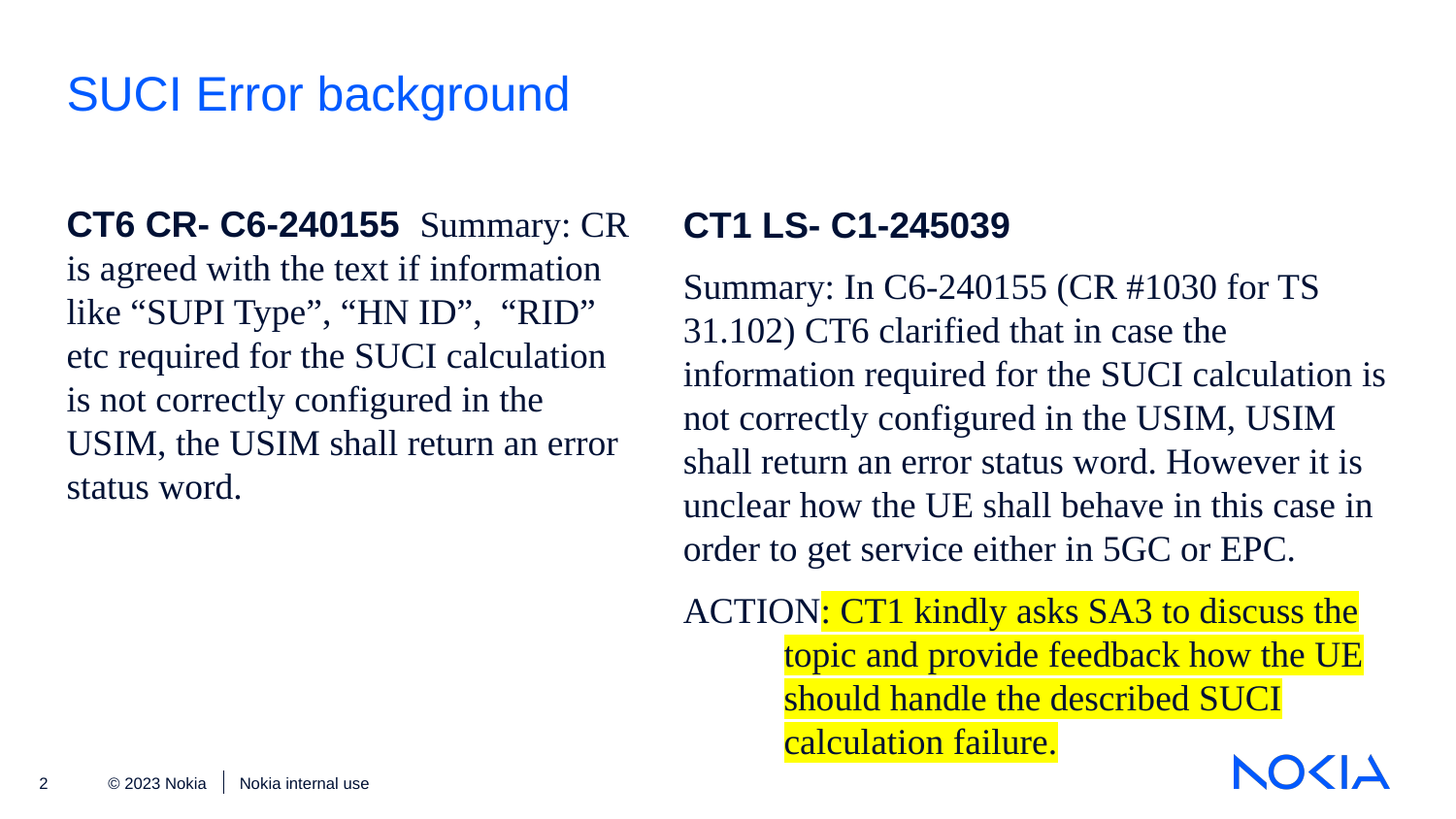

SUCI Error background

CT6 CR- C6-240155  Summary: CR is agreed with the text if information like “SUPI Type”, “HN ID”,  “RID” etc required for the SUCI calculation is not correctly configured in the USIM, the USIM shall return an error status word.

CT1 LS- C1-245039
Summary: In C6-240155 (CR #1030 for TS 31.102) CT6 clarified that in case the information required for the SUCI calculation is not correctly configured in the USIM, USIM shall return an error status word. However it is unclear how the UE shall behave in this case in order to get service either in 5GC or EPC.
ACTION: CT1 kindly asks SA3 to discuss the topic and provide feedback how the UE should handle the described SUCI calculation failure.

Nokia internal use